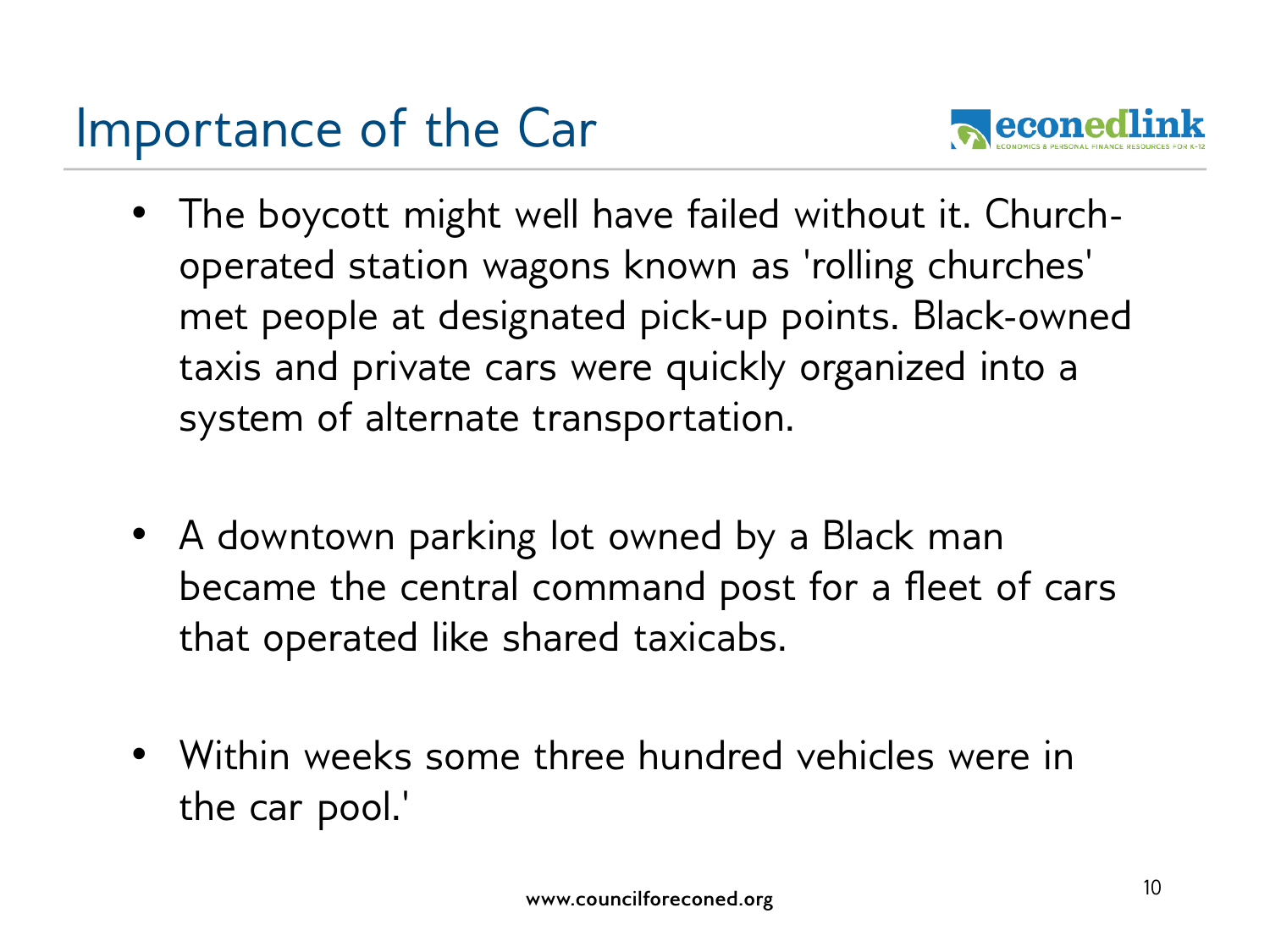

# Importance of the Car
The boycott might well have failed without it. Church-operated station wagons known as 'rolling churches' met people at designated pick-up points. Black-owned taxis and private cars were quickly organized into a system of alternate transportation.

A downtown parking lot owned by a Black man became the central command post for a fleet of cars that operated like shared taxicabs.

Within weeks some three hundred vehicles were in the car pool.'

10
www.councilforeconed.org